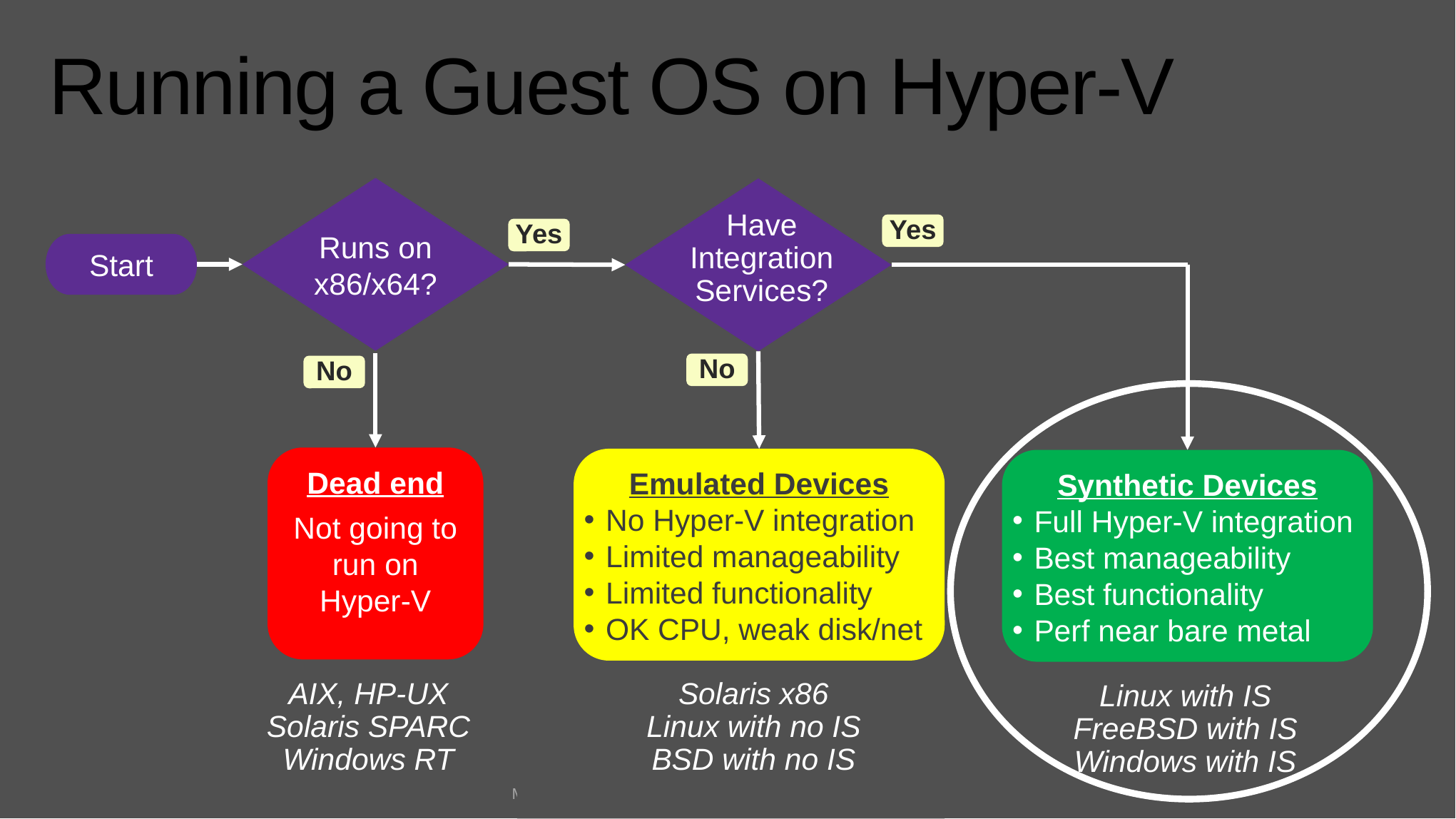

# Running a Guest OS on Hyper-V
Runs on x86/x64?

Have
Integration
Services?
Yes
Yes
Start
No
No

Dead end
Not going to run on
Hyper-V
Emulated Devices
No Hyper-V integration
Limited manageability
Limited functionality
OK CPU, weak disk/net

Synthetic Devices
Full Hyper-V integration
Best manageability
Best functionality
Perf near bare metal
AIX, HP-UX
Solaris SPARC
Windows RT
Solaris x86
Linux with no IS
BSD with no IS
Linux with IS
FreeBSD with IS
Windows with IS